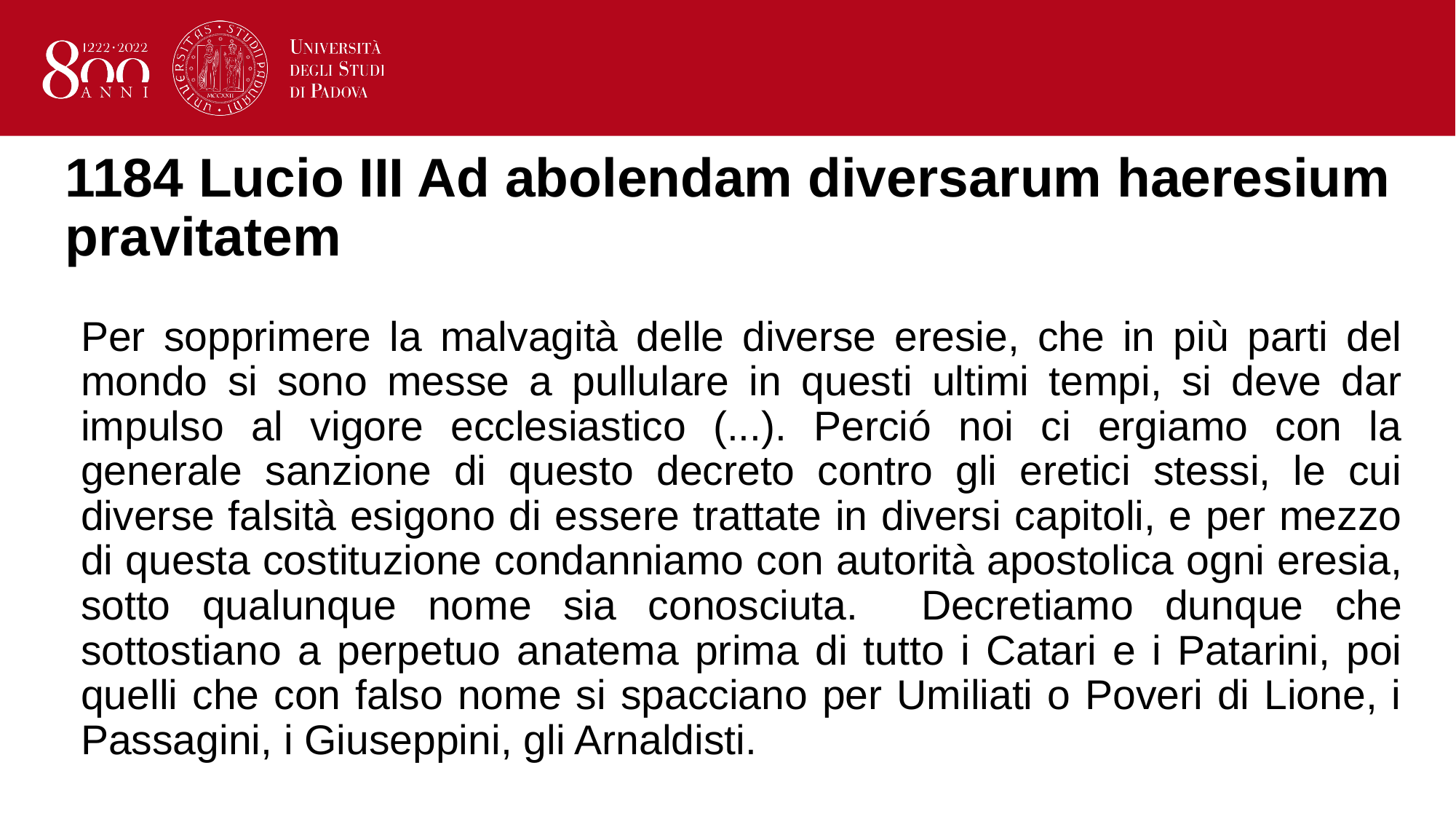

# 1184 Lucio III Ad abolendam diversarum haeresium pravitatem
Per sopprimere la malvagità delle diverse eresie, che in più parti del mondo si sono messe a pullulare in questi ultimi tempi, si deve dar impulso al vigore ecclesiastico (...). Perció noi ci ergiamo con la generale sanzione di questo decreto contro gli eretici stessi, le cui diverse falsità esigono di essere trattate in diversi capitoli, e per mezzo di questa costituzione condanniamo con autorità apostolica ogni eresia, sotto qualunque nome sia conosciuta.  Decretiamo dunque che sottostiano a perpetuo anatema prima di tutto i Catari e i Patarini, poi quelli che con falso nome si spacciano per Umiliati o Poveri di Lione, i Passagini, i Giuseppini, gli Arnaldisti.